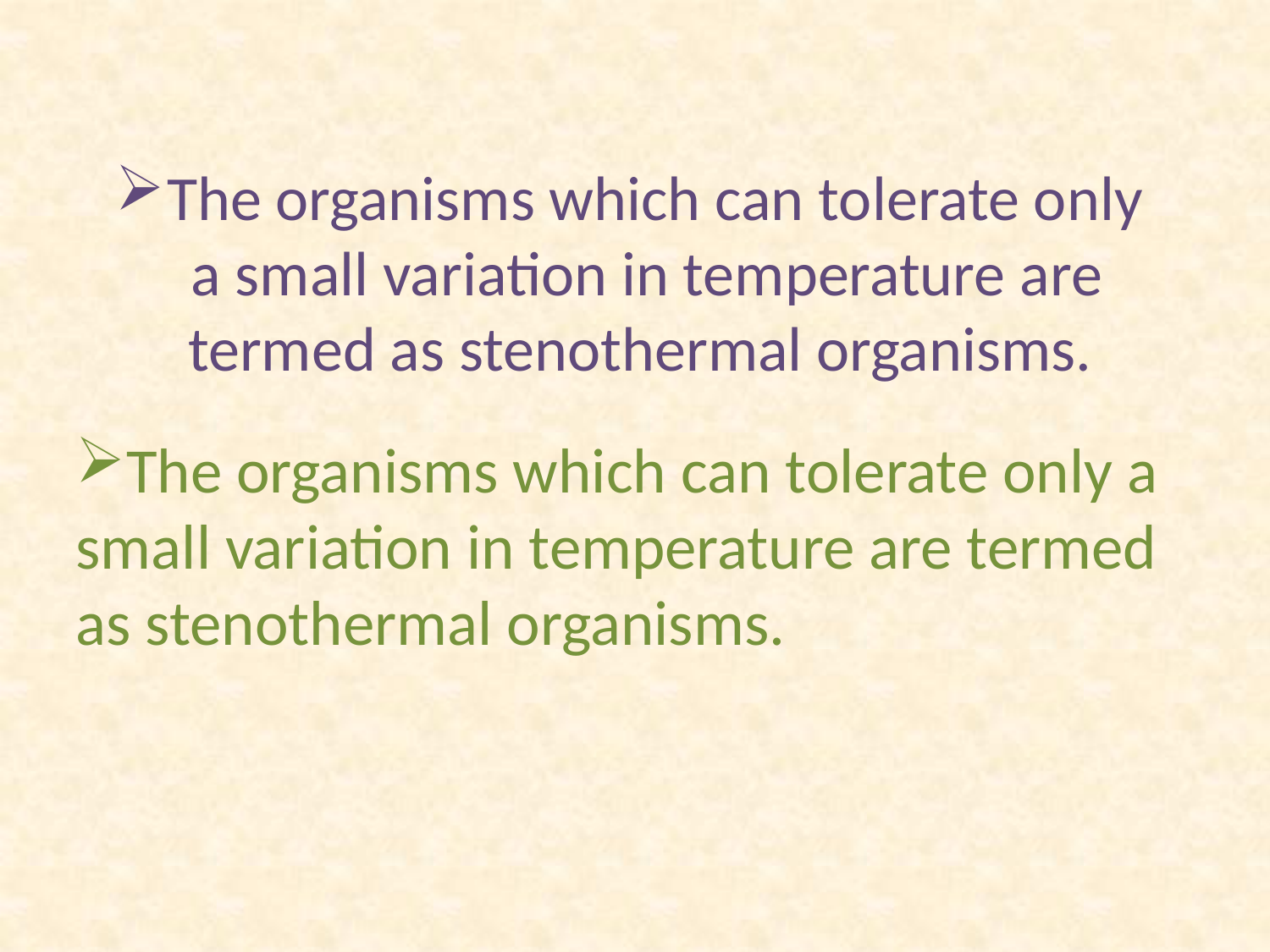

# The organisms which can tolerate only a small variation in temperature are termed as stenothermal organisms.
The organisms which can tolerate only a small variation in temperature are termed as stenothermal organisms.